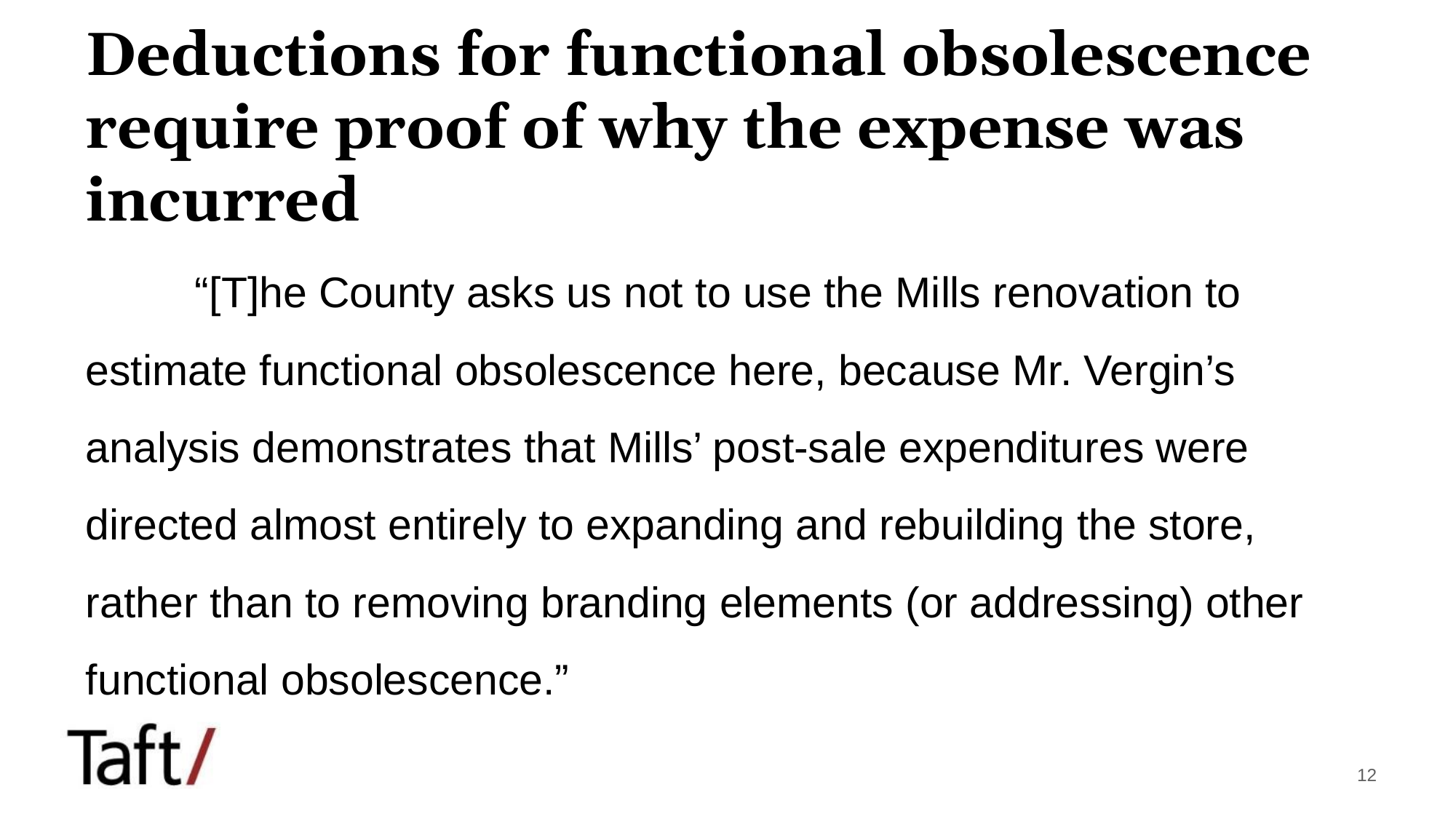

# Deductions for functional obsolescence require proof of why the expense was incurred
	“[T]he County asks us not to use the Mills renovation to estimate functional obsolescence here, because Mr. Vergin’s analysis demonstrates that Mills’ post-sale expenditures were directed almost entirely to expanding and rebuilding the store, rather than to removing branding elements (or addressing) other functional obsolescence.”